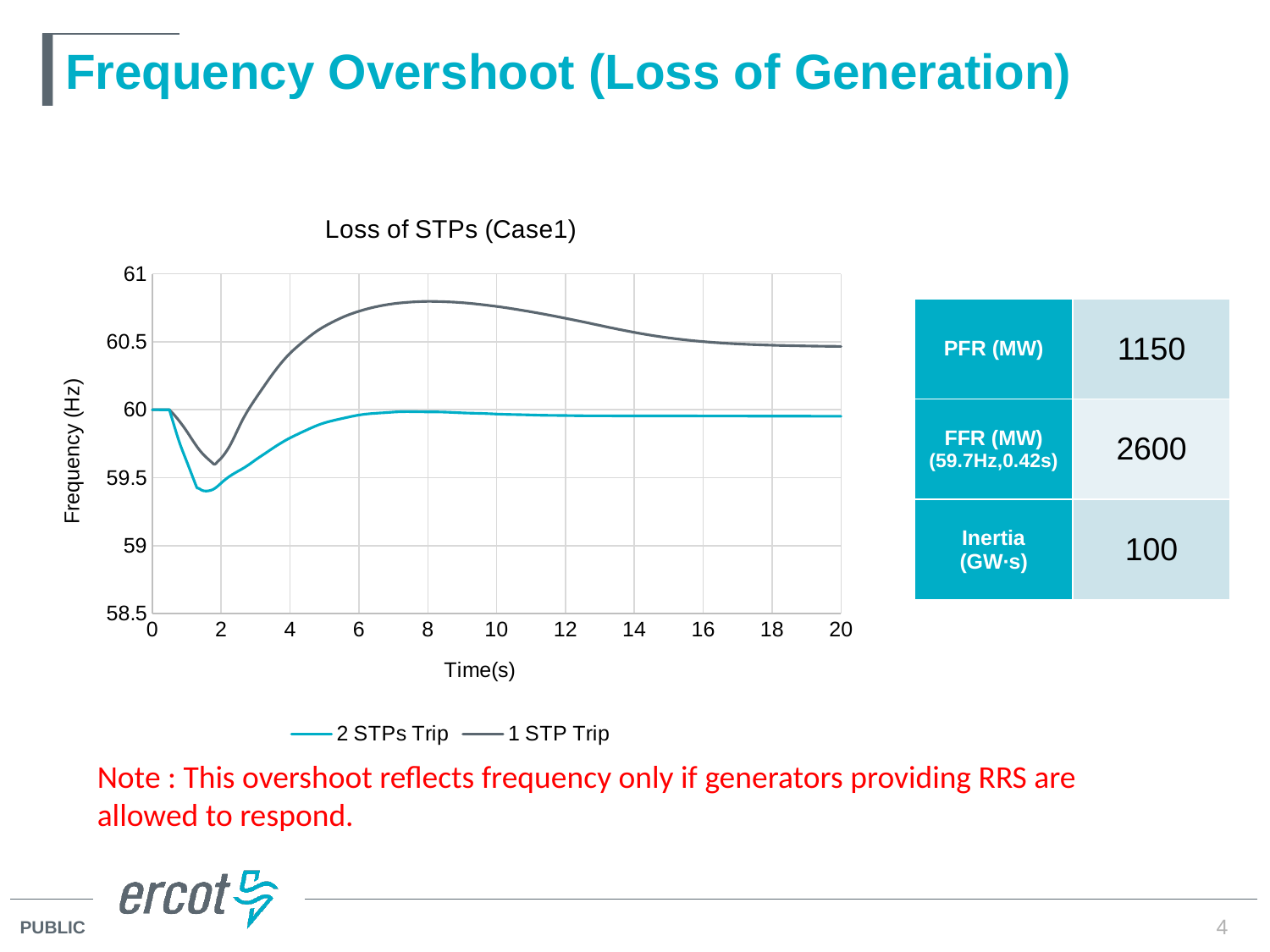

# Frequency Overshoot (Loss of Generation)

### Chart: Loss of STPs (Case1)

| Category | 2 STPs Trip | 1 STP Trip |
|---|---|---|
| PFR (MW) | 1150 |
| --- | --- |
| FFR (MW) (59.7Hz,0.42s) | 2600 |
| Inertia (GW∙s) | 100 |
Note : This overshoot reflects frequency only if generators providing RRS are allowed to respond.
4